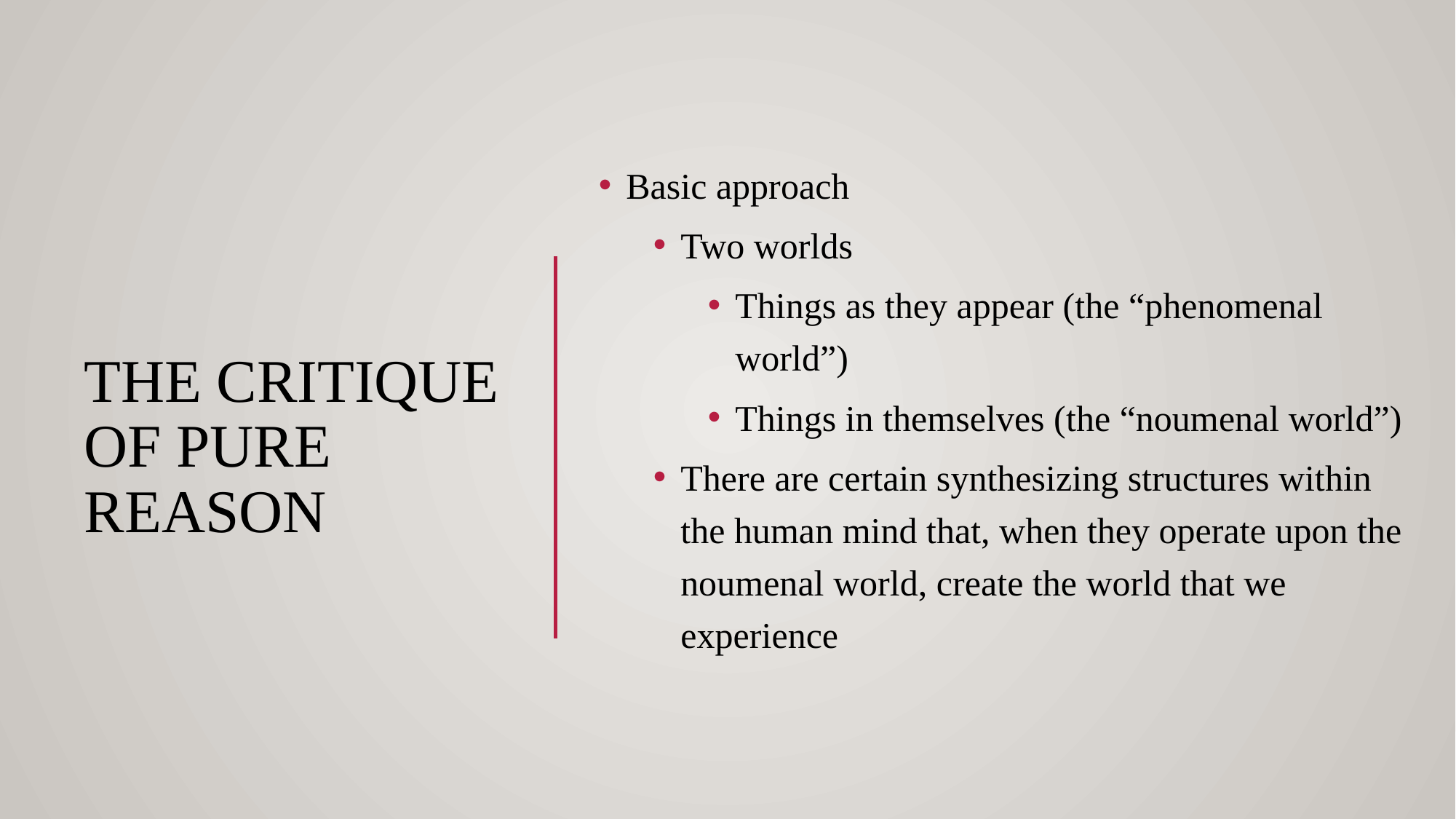

Basic approach
Two worlds
Things as they appear (the “phenomenal world”)
Things in themselves (the “noumenal world”)
There are certain synthesizing structures within the human mind that, when they operate upon the noumenal world, create the world that we experience

# The Critique of pure reason